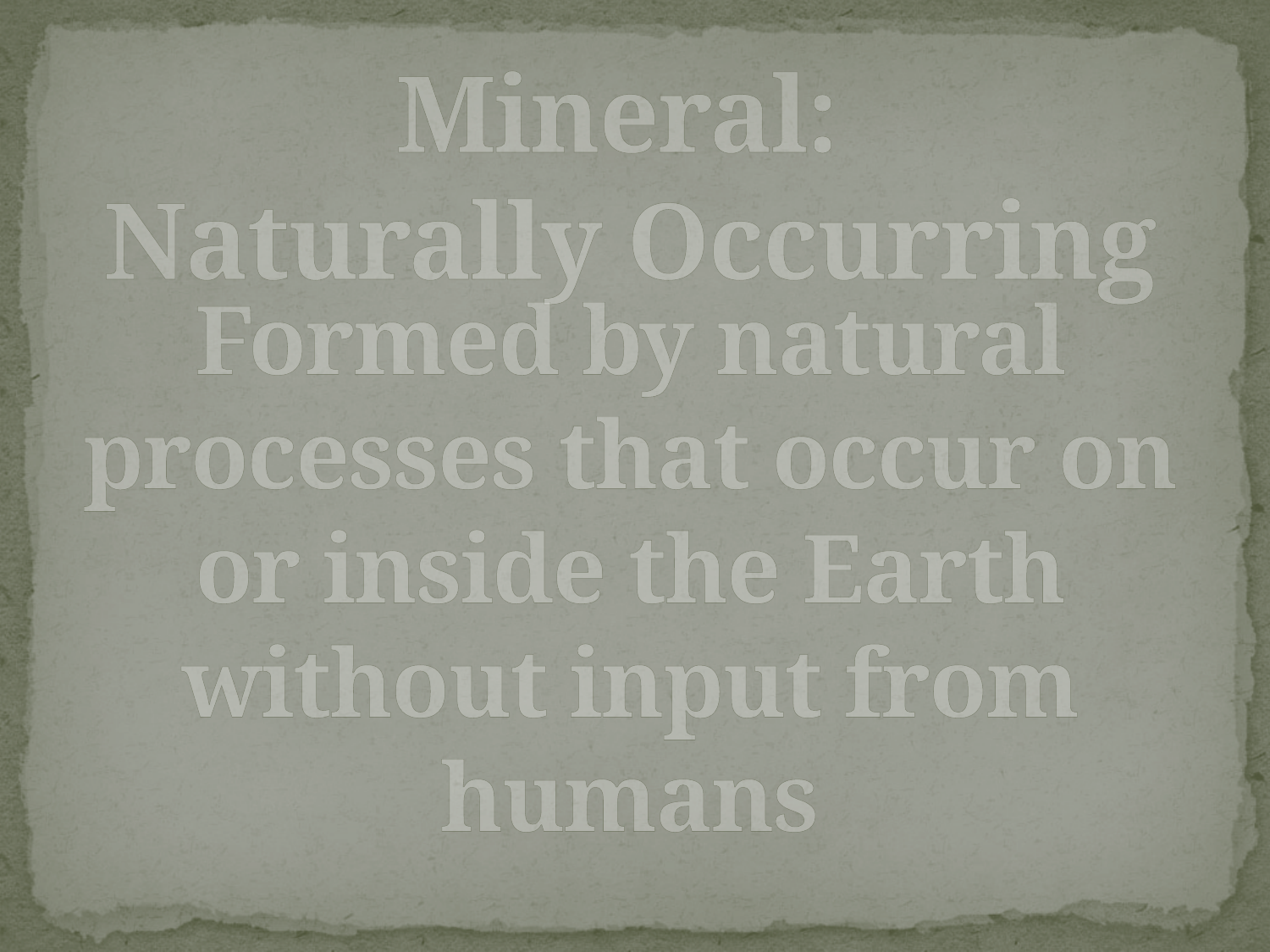

# Mineral: Naturally Occurring
Formed by natural processes that occur on or inside the Earth without input from humans